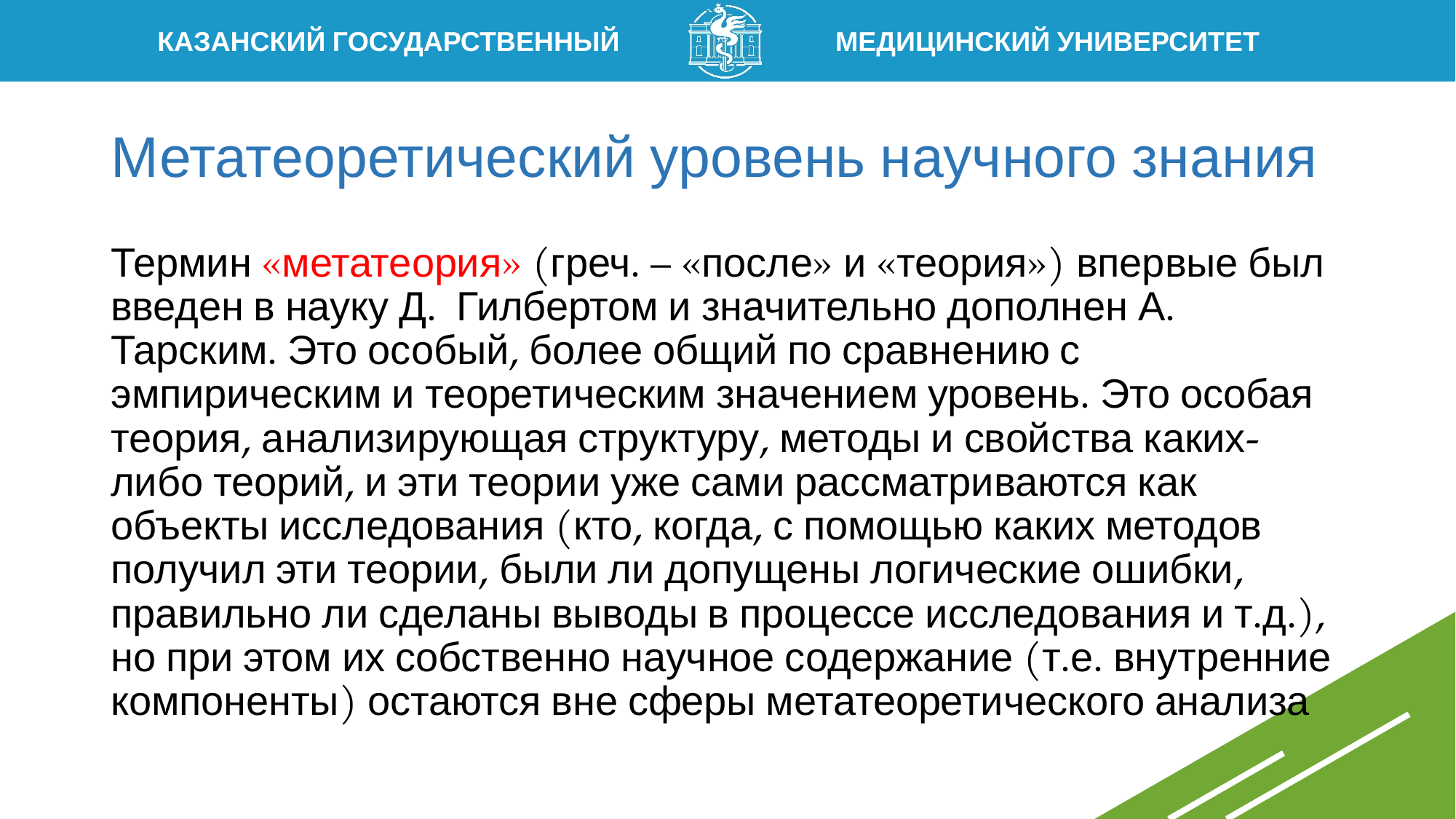

# Метатеоретический уровень научного знания
Термин «метатеория» (греч. – «после» и «теория») впервые был введен в науку Д.  Гилбертом и значительно дополнен А. Тарским. Это особый, более общий по сравнению с эмпирическим и теоретическим значением уровень. Это особая теория, анализирующая структуру, методы и свойства каких-либо теорий, и эти теории уже сами рассматриваются как объекты исследования (кто, когда, с помощью каких методов получил эти теории, были ли допущены логические ошибки, правильно ли сделаны выводы в процессе исследования и т.д.), но при этом их собственно научное содержание (т.е. внутренние компоненты) остаются вне сферы метатеоретического анализа